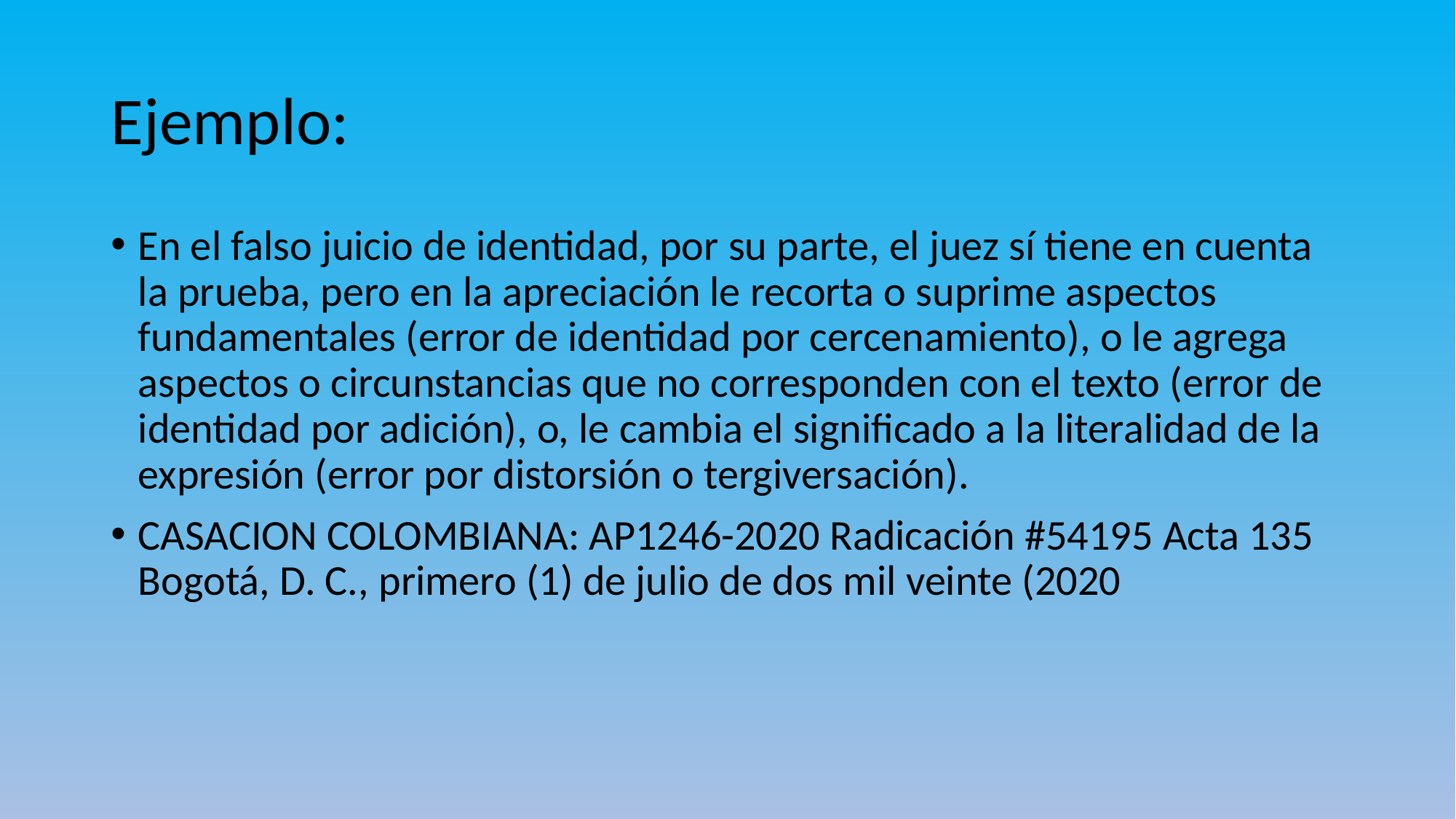

# Ejemplo:
En el falso juicio de identidad, por su parte, el juez sí tiene en cuenta la prueba, pero en la apreciación le recorta o suprime aspectos fundamentales (error de identidad por cercenamiento), o le agrega aspectos o circunstancias que no corresponden con el texto (error de identidad por adición), o, le cambia el significado a la literalidad de la expresión (error por distorsión o tergiversación).
CASACION COLOMBIANA: AP1246-2020 Radicación #54195 Acta 135 Bogotá, D. C., primero (1) de julio de dos mil veinte (2020